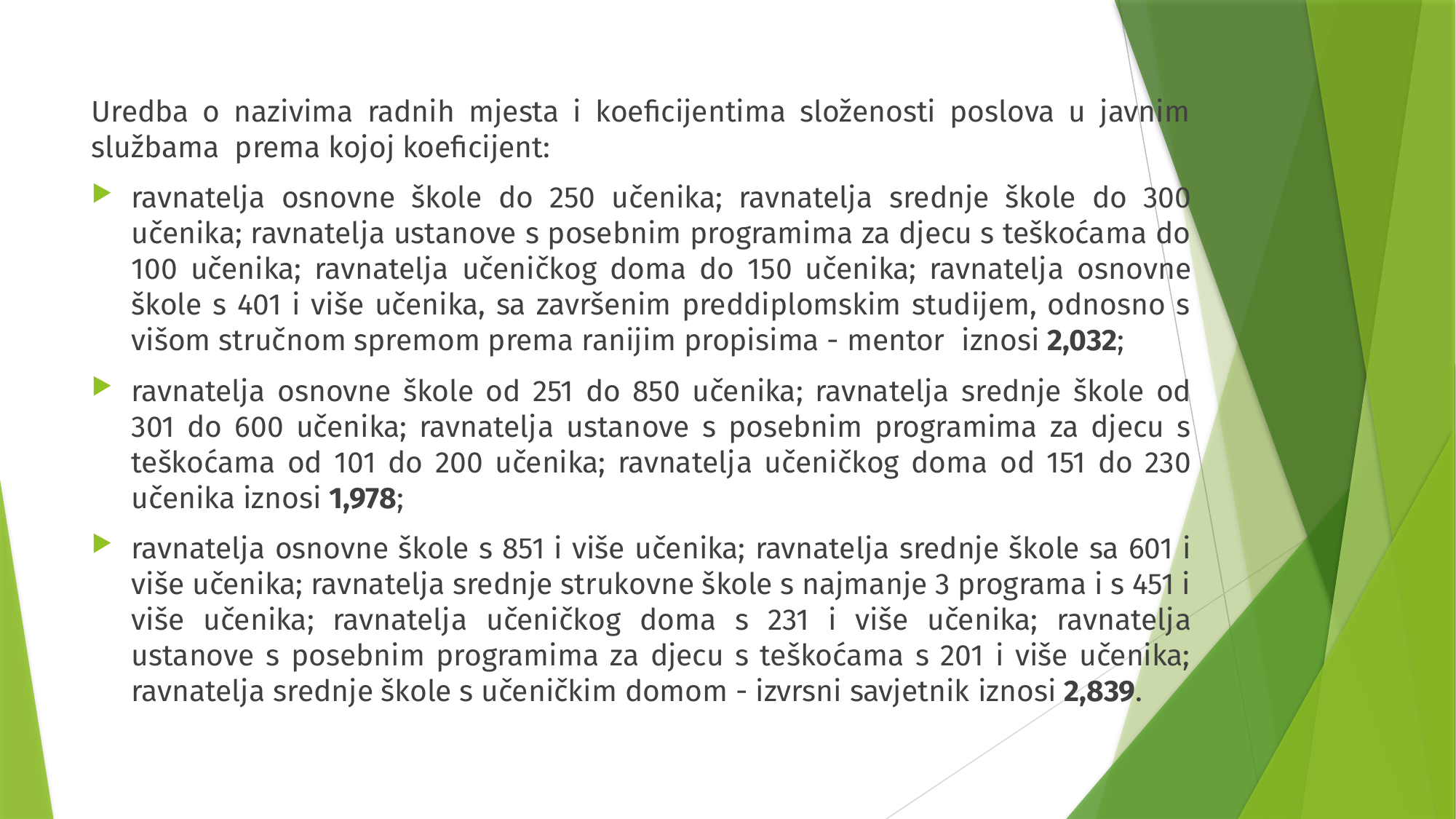

Uredba o nazivima radnih mjesta i koeficijentima složenosti poslova u javnim službama  prema kojoj koeficijent:
ravnatelja osnovne škole do 250 učenika; ravnatelja srednje škole do 300 učenika; ravnatelja ustanove s posebnim programima za djecu s teškoćama do 100 učenika; ravnatelja učeničkog doma do 150 učenika; ravnatelja osnovne škole s 401 i više učenika, sa završenim preddiplomskim studijem, odnosno s višom stručnom spremom prema ranijim propisima - mentor  iznosi 2,032;
ravnatelja osnovne škole od 251 do 850 učenika; ravnatelja srednje škole od 301 do 600 učenika; ravnatelja ustanove s posebnim programima za djecu s teškoćama od 101 do 200 učenika; ravnatelja učeničkog doma od 151 do 230 učenika iznosi 1,978;
ravnatelja osnovne škole s 851 i više učenika; ravnatelja srednje škole sa 601 i više učenika; ravnatelja srednje strukovne škole s najmanje 3 programa i s 451 i više učenika; ravnatelja učeničkog doma s 231 i više učenika; ravnatelja ustanove s posebnim programima za djecu s teškoćama s 201 i više učenika; ravnatelja srednje škole s učeničkim domom - izvrsni savjetnik iznosi 2,839.